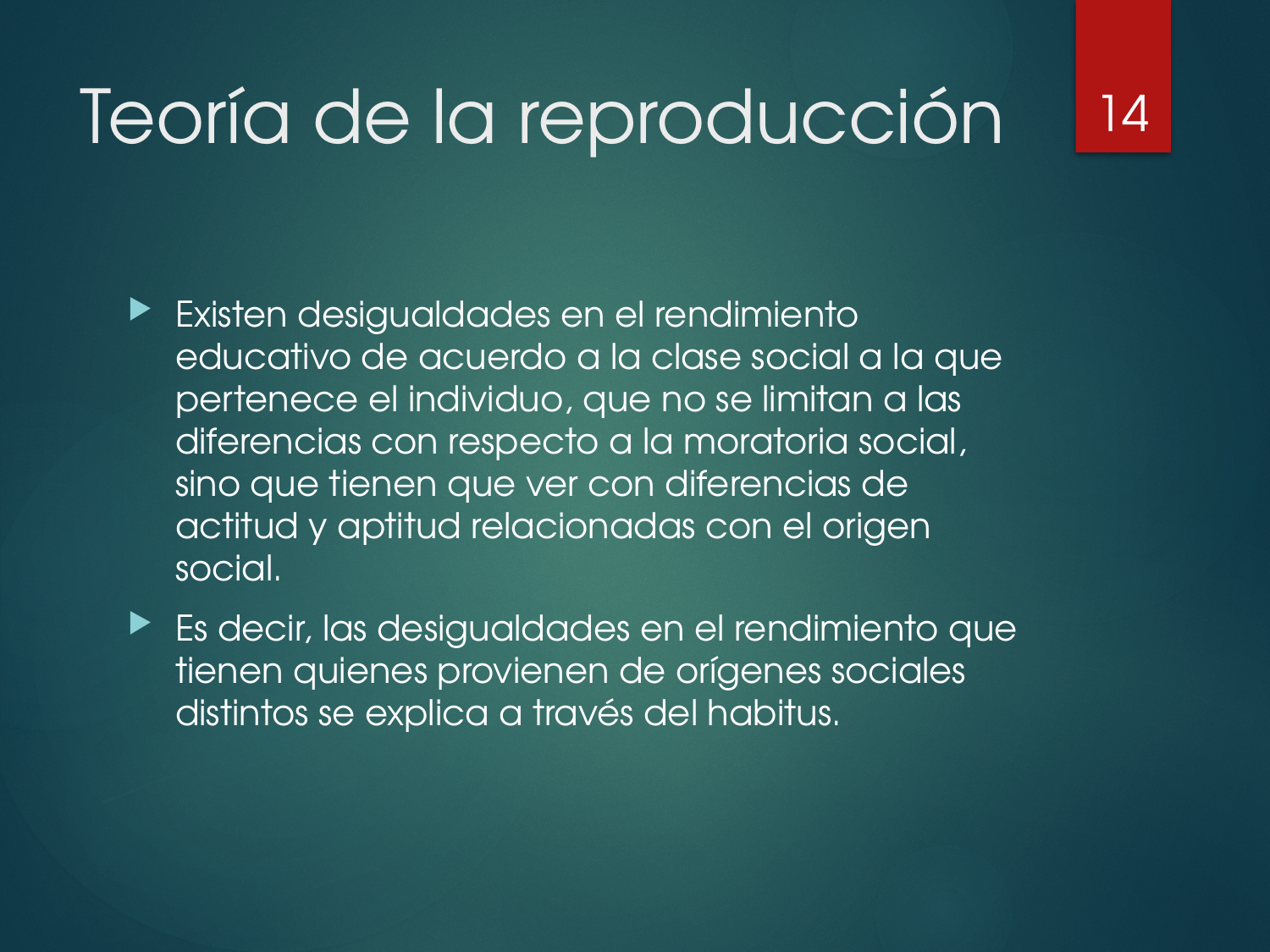

14
# Teoría de la reproducción
Existen desigualdades en el rendimiento educativo de acuerdo a la clase social a la que pertenece el individuo, que no se limitan a las diferencias con respecto a la moratoria social, sino que tienen que ver con diferencias de actitud y aptitud relacionadas con el origen social.
Es decir, las desigualdades en el rendimiento que tienen quienes provienen de orígenes sociales distintos se explica a través del habitus.